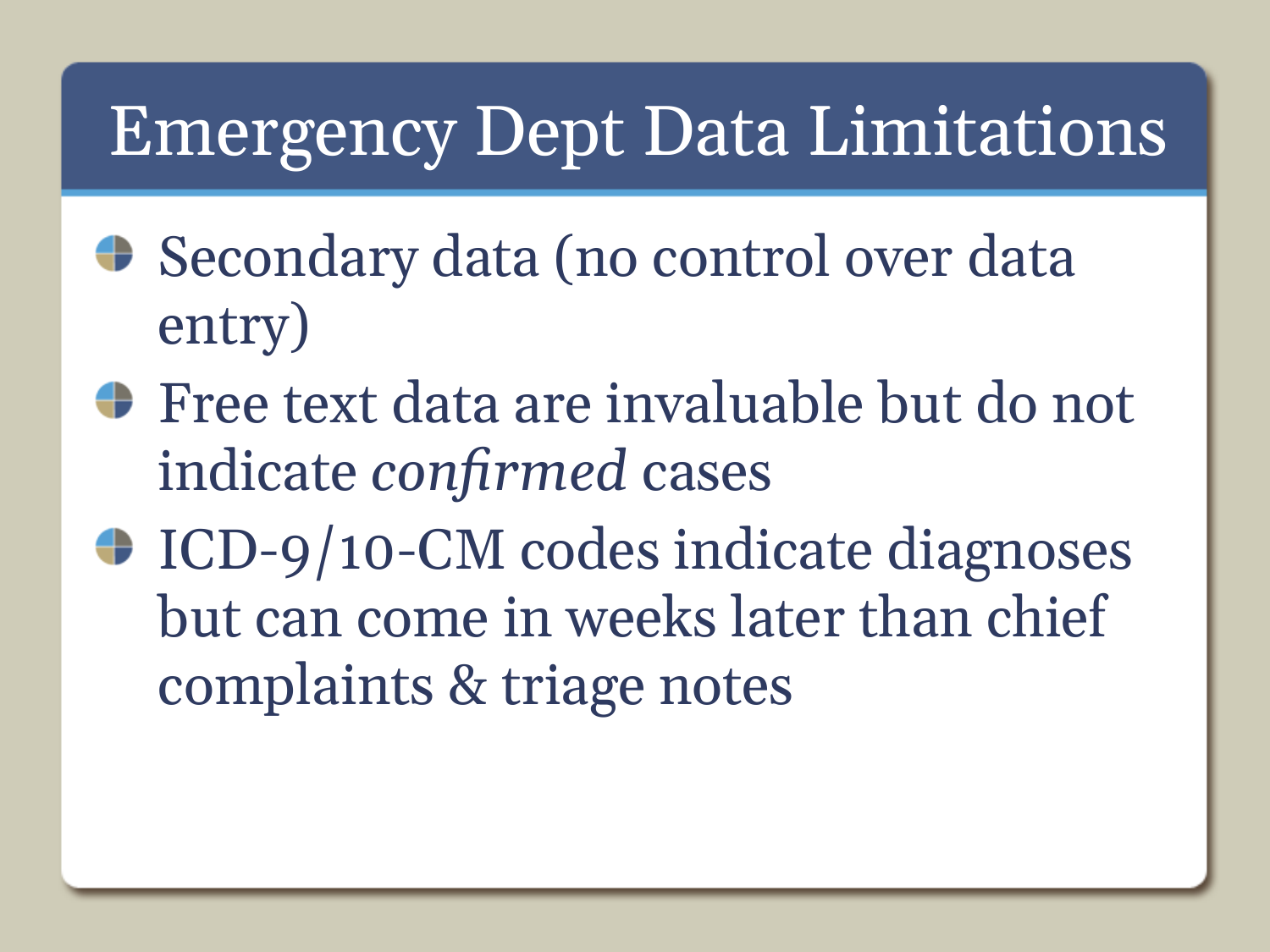

# Emergency Dept Data Limitations
Secondary data (no control over data entry)
Free text data are invaluable but do not indicate confirmed cases
ICD-9/10-CM codes indicate diagnoses but can come in weeks later than chief complaints & triage notes